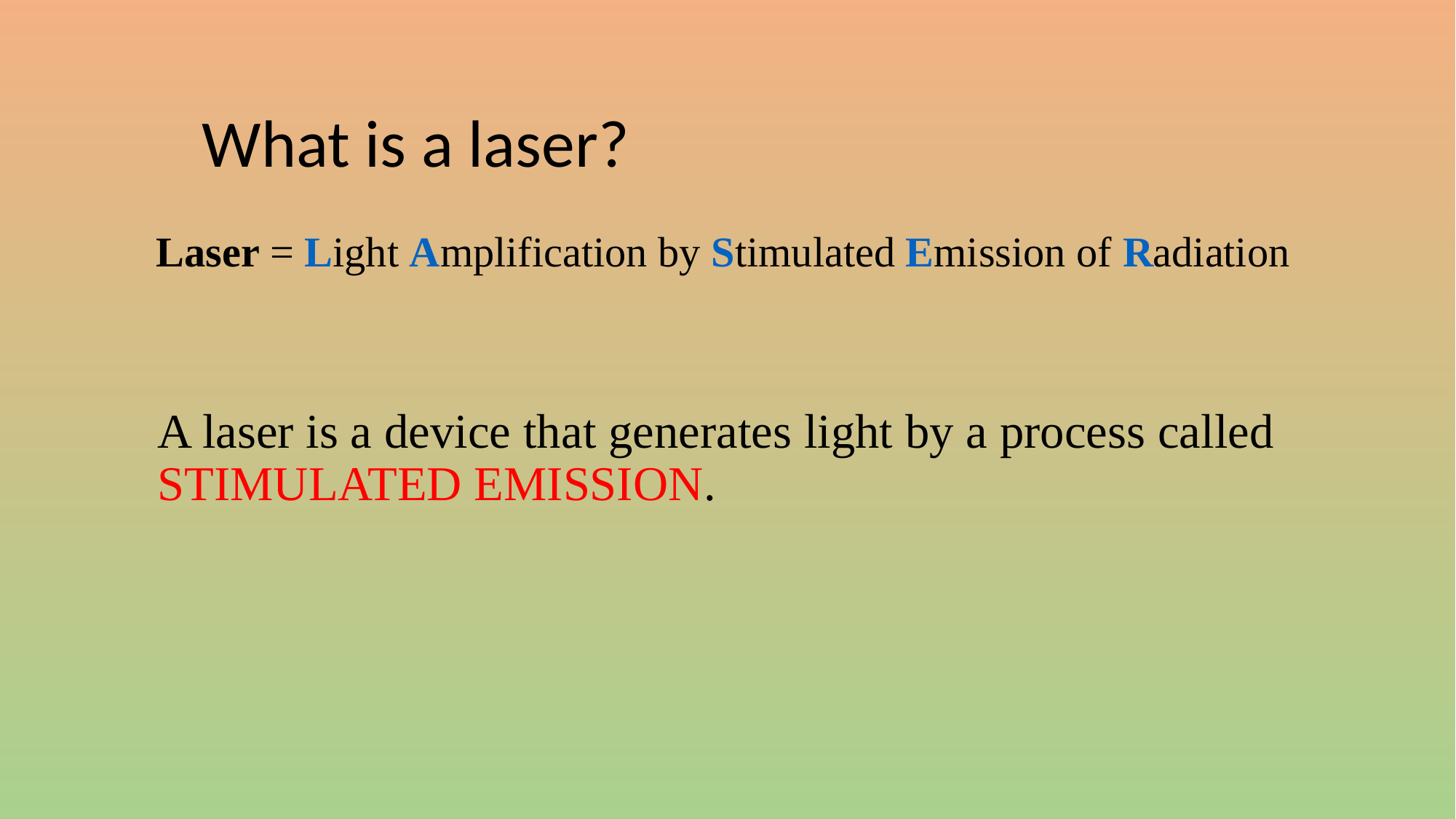

# What is a laser?
Laser = Light Amplification by Stimulated Emission of Radiation
A laser is a device that generates light by a process called
STIMULATED EMISSION.